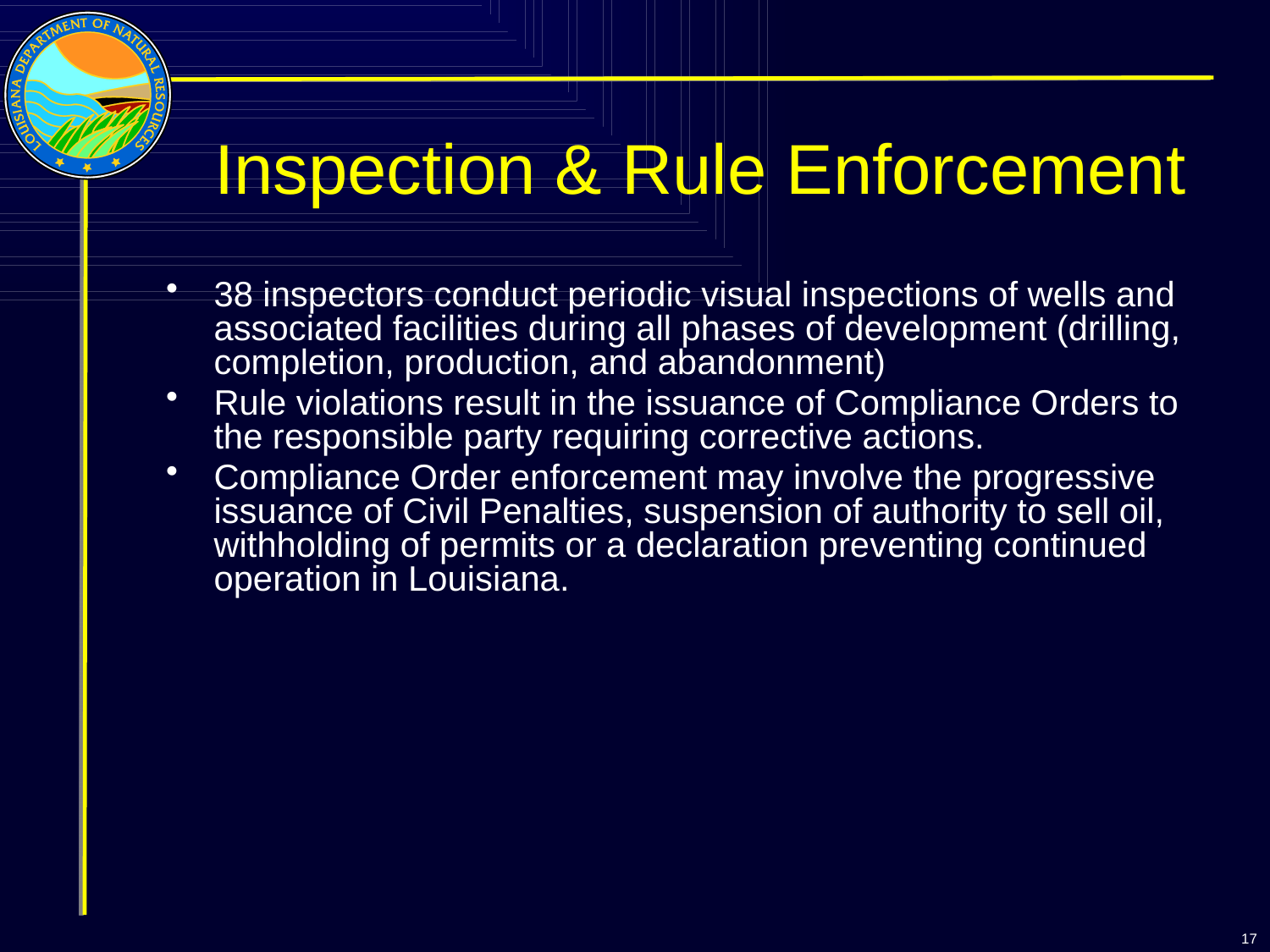

# Inspection & Rule Enforcement
38 inspectors conduct periodic visual inspections of wells and associated facilities during all phases of development (drilling, completion, production, and abandonment)
Rule violations result in the issuance of Compliance Orders to the responsible party requiring corrective actions.
Compliance Order enforcement may involve the progressive issuance of Civil Penalties, suspension of authority to sell oil, withholding of permits or a declaration preventing continued operation in Louisiana.

17